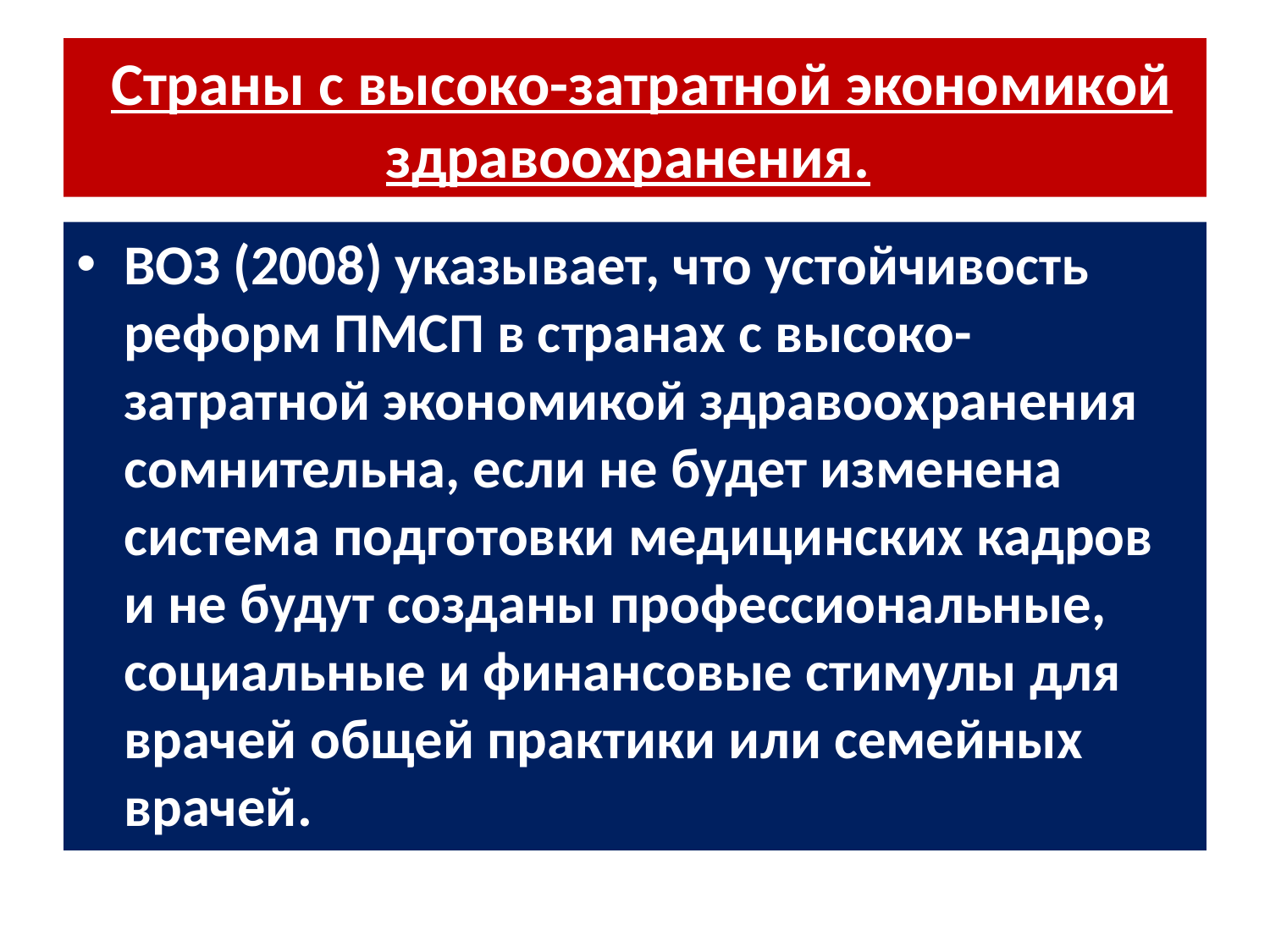

# Страны с высоко-затратной экономикой здравоохранения.
ВОЗ (2008) указывает, что устойчивость реформ ПМСП в странах с высоко-затратной экономикой здравоохранения сомнительна, если не будет изменена система подготовки медицинских кадров и не будут созданы профессиональные, социальные и финансовые стимулы для врачей общей практики или семейных врачей.